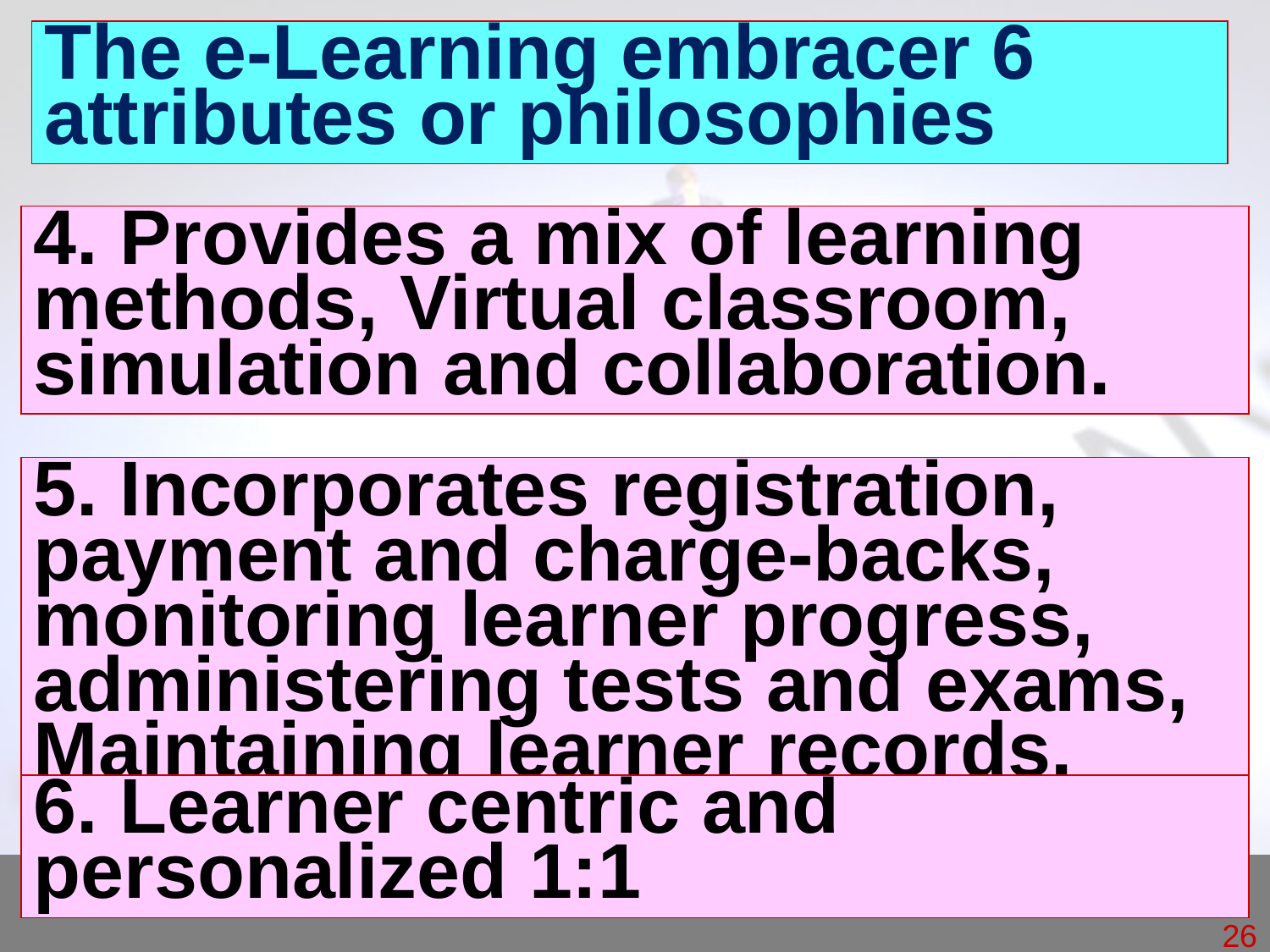

The e-Learning embracer 6 attributes or philosophies
4. Provides a mix of learning methods, Virtual classroom, simulation and collaboration.
5. Incorporates registration, payment and charge-backs, monitoring learner progress, administering tests and exams, Maintaining learner records.
6. Learner centric and personalized 1:1
26